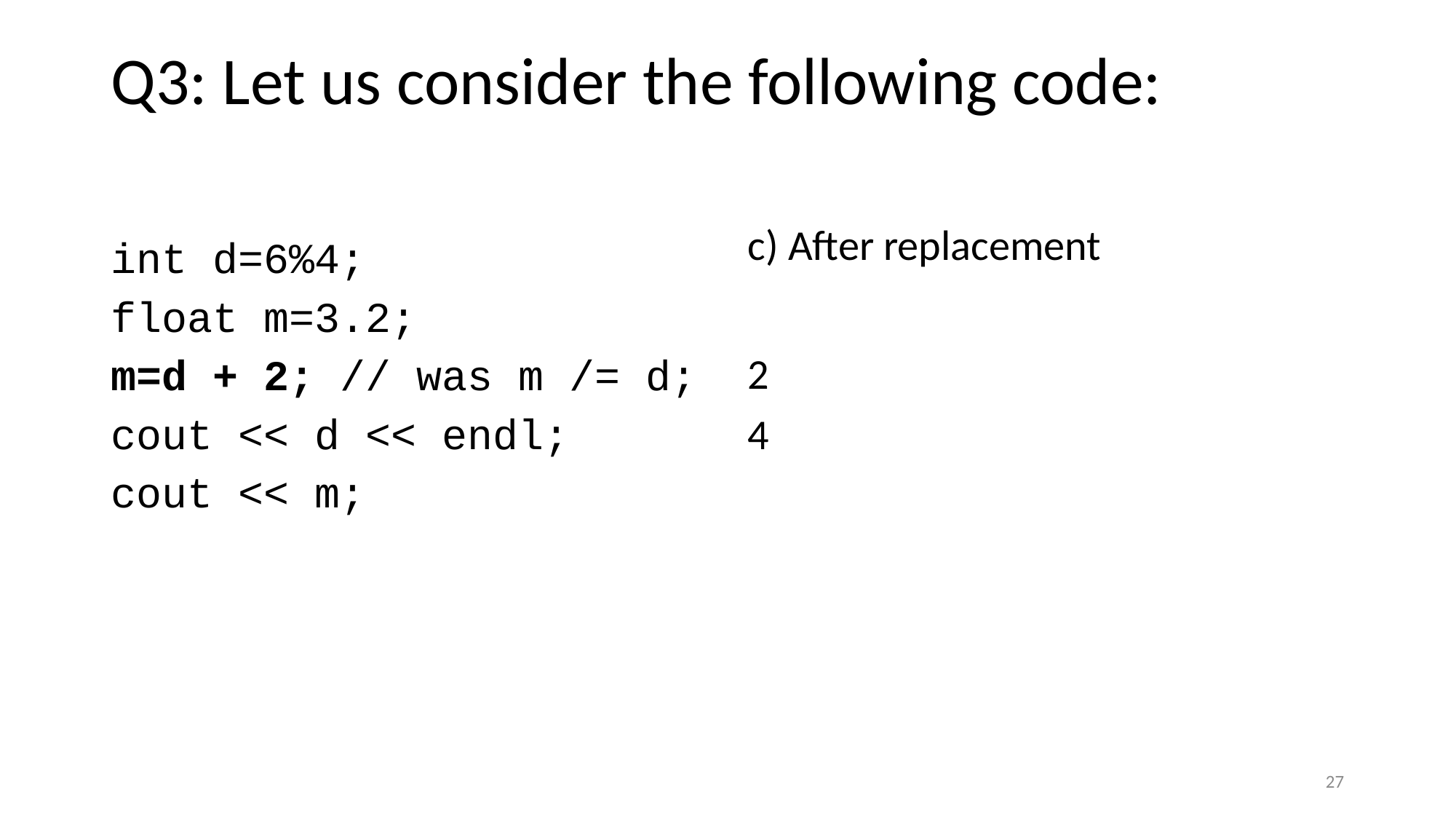

# Q3: Let us consider the following code:
int d=6%4;
float m=3.2;
m=d + 2; // was m /= d;
cout << d << endl;
cout << m;

c) After replacement
2
4
27